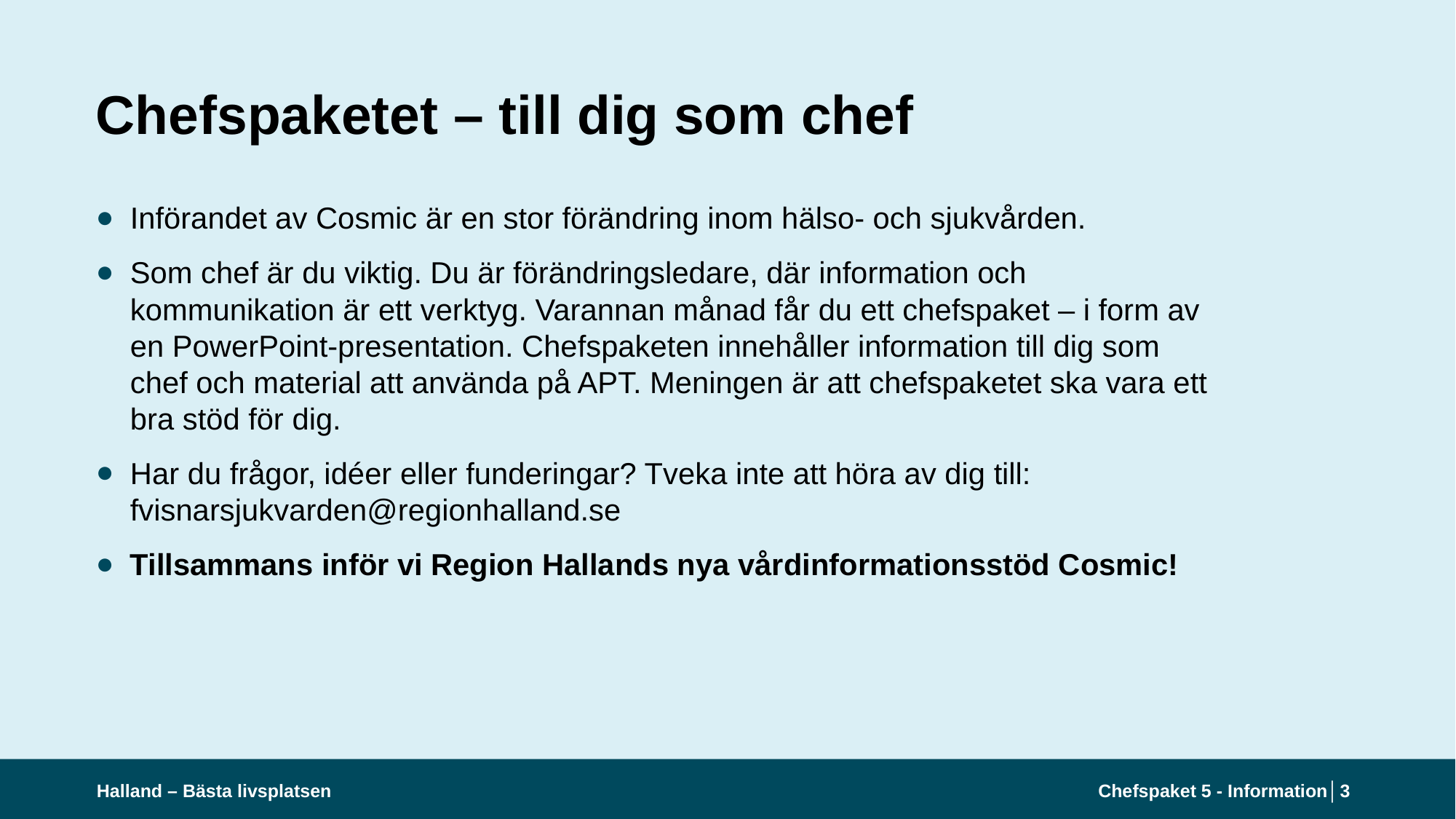

# Chefspaketet – till dig som chef
Införandet av Cosmic är en stor förändring inom hälso- och sjukvården.
Som chef är du viktig. Du är förändringsledare, där information och kommunikation är ett verktyg. Varannan månad får du ett chefspaket – i form av en PowerPoint-presentation. Chefspaketen innehåller information till dig som chef och material att använda på APT. Meningen är att chefspaketet ska vara ett bra stöd för dig.
Har du frågor, idéer eller funderingar? Tveka inte att höra av dig till: fvisnarsjukvarden@regionhalland.se
Tillsammans inför vi Region Hallands nya vårdinformationsstöd Cosmic!

Halland – Bästa livsplatsen
Chefspaket 5 - Information│
3